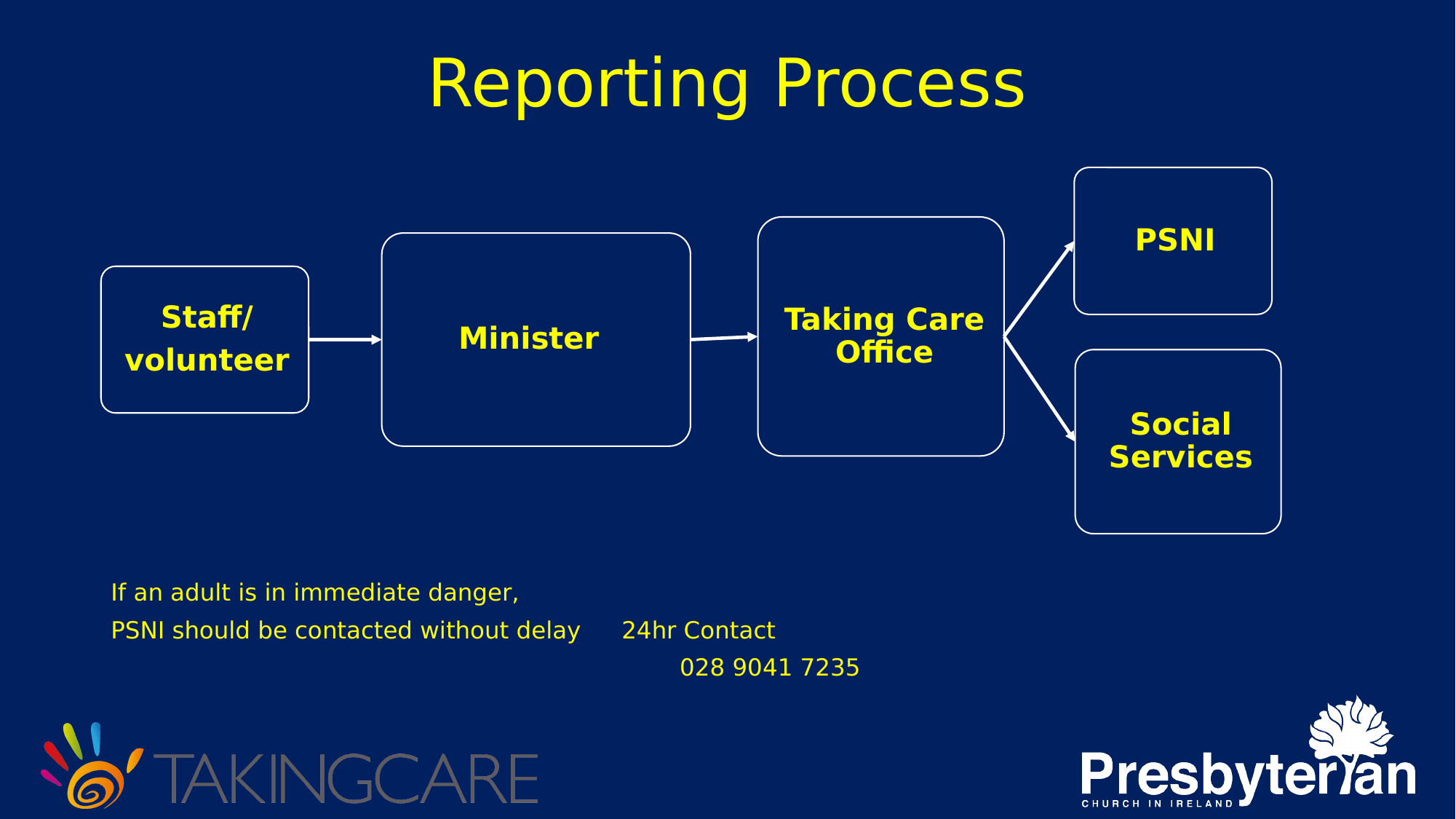

Staff/
volunteer

Minister

Taking Care Office

PSNI

Social Services
# Reporting Process

If an adult is in immediate danger,
PSNI should be contacted without delay																24hr Contact
								028 9041 7235